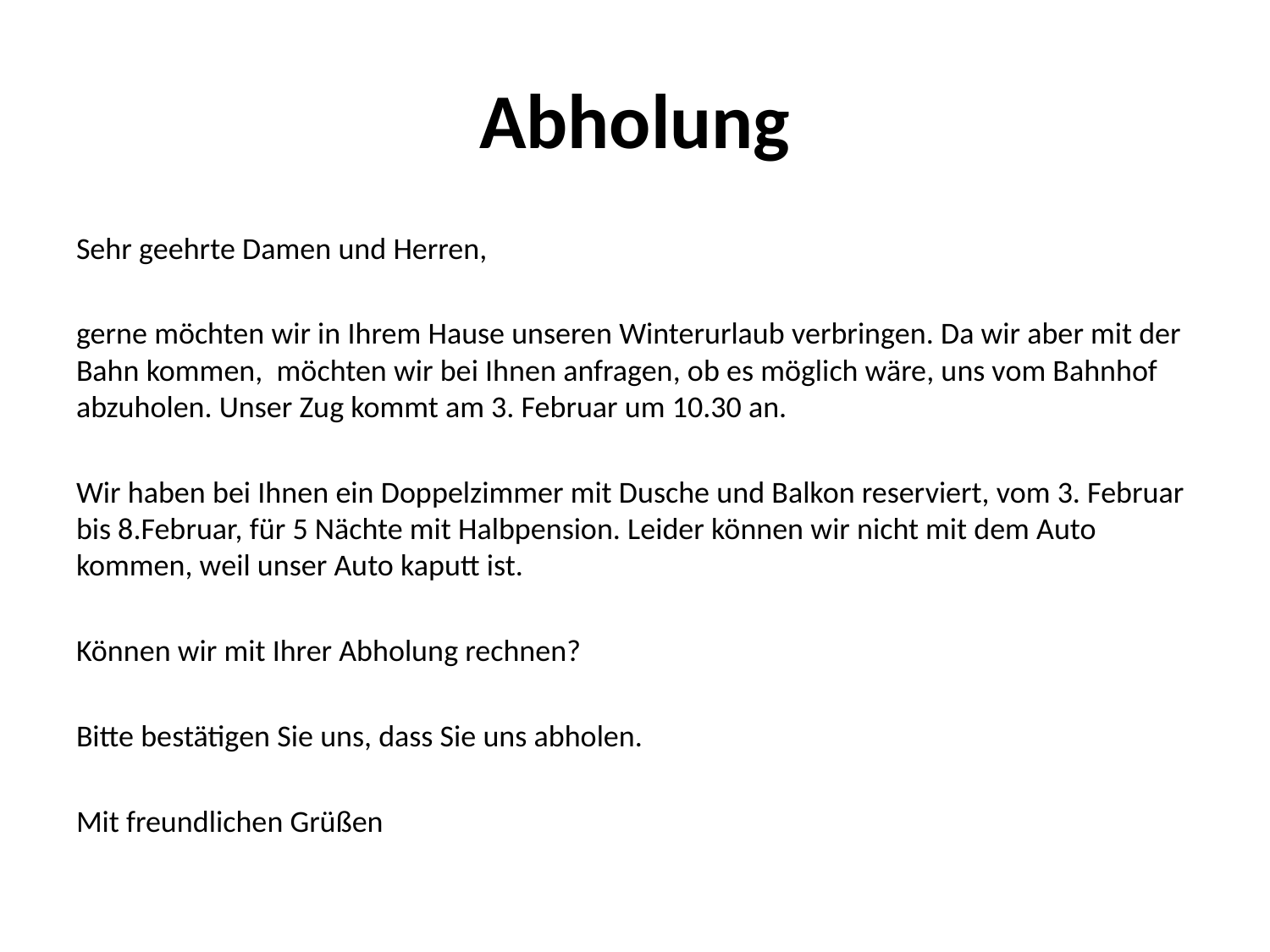

# Abholung
Sehr geehrte Damen und Herren,

gerne möchten wir in Ihrem Hause unseren Winterurlaub verbringen. Da wir aber mit der Bahn kommen,  möchten wir bei Ihnen anfragen, ob es möglich wäre, uns vom Bahnhof abzuholen. Unser Zug kommt am 3. Februar um 10.30 an.

Wir haben bei Ihnen ein Doppelzimmer mit Dusche und Balkon reserviert, vom 3. Februar bis 8.Februar, für 5 Nächte mit Halbpension. Leider können wir nicht mit dem Auto kommen, weil unser Auto kaputt ist.

Können wir mit Ihrer Abholung rechnen?

Bitte bestätigen Sie uns, dass Sie uns abholen.

Mit freundlichen Grüßen